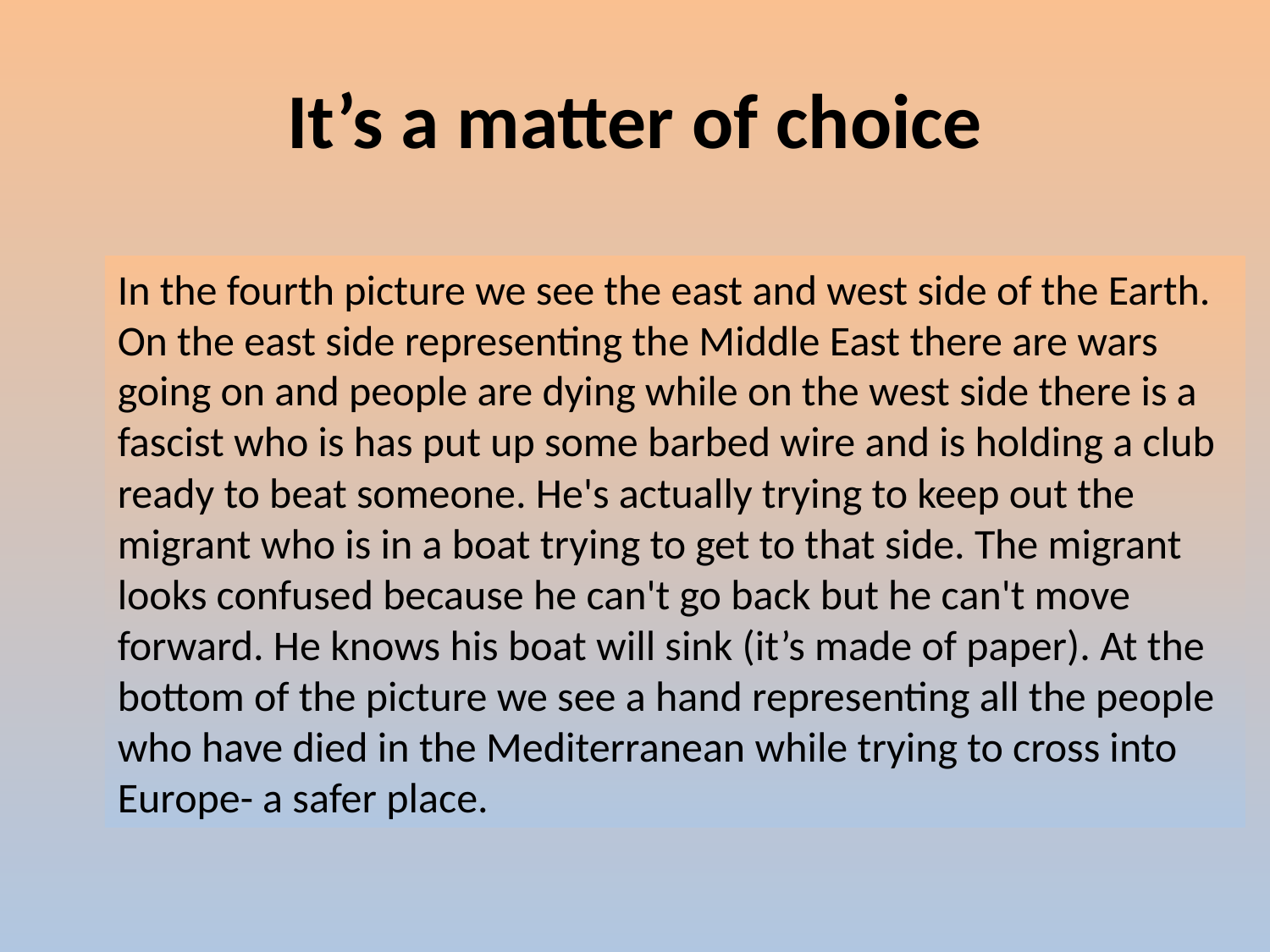

# It’s a matter of choice
In the fourth picture we see the east and west side of the Earth. On the east side representing the Middle East there are wars going on and people are dying while on the west side there is a fascist who is has put up some barbed wire and is holding a club ready to beat someone. He's actually trying to keep out the migrant who is in a boat trying to get to that side. The migrant looks confused because he can't go back but he can't move forward. He knows his boat will sink (it’s made of paper). At the bottom of the picture we see a hand representing all the people who have died in the Mediterranean while trying to cross into Europe- a safer place.